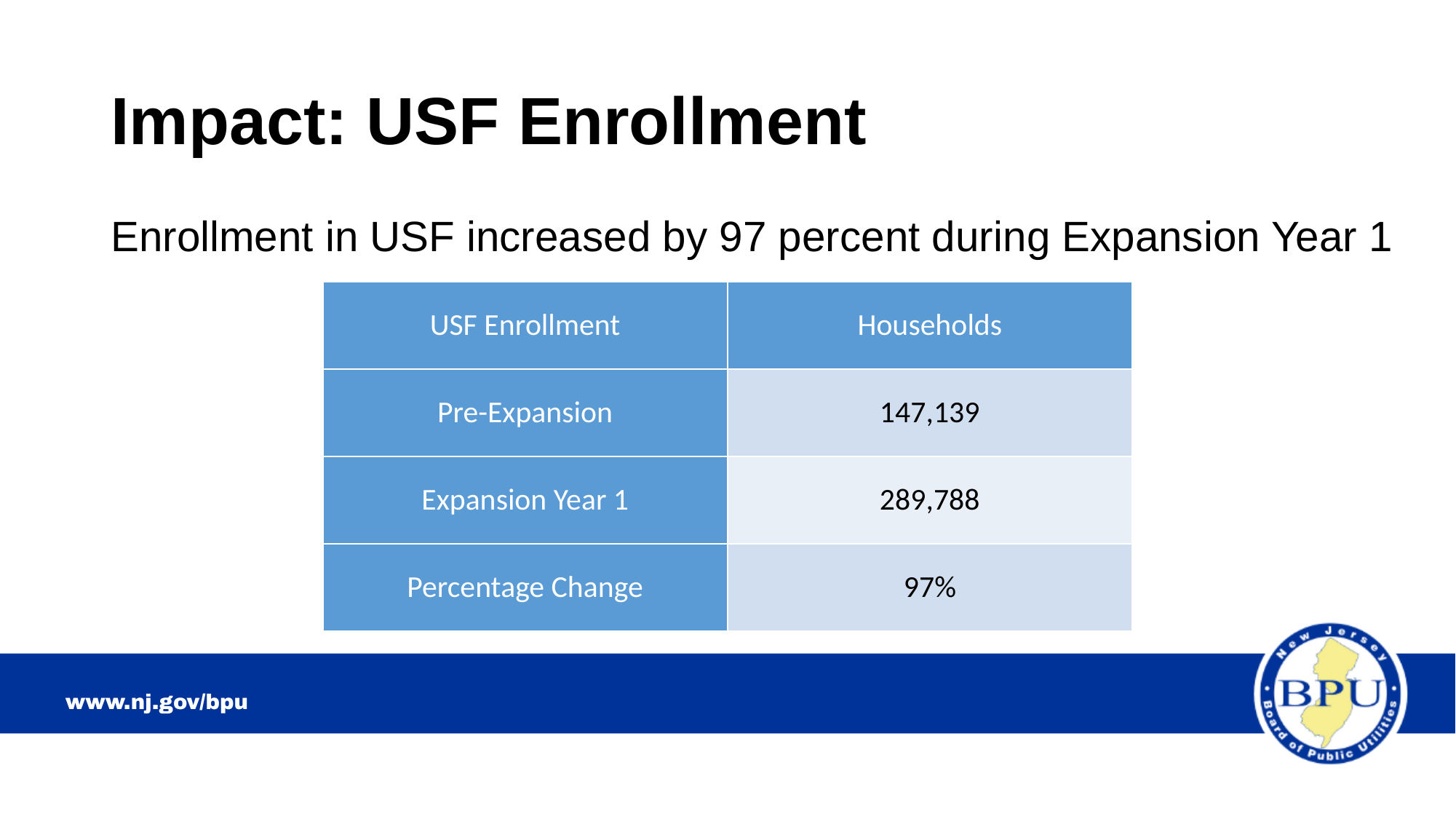

# Impact: USF Enrollment
Enrollment in USF increased by 97 percent during Expansion Year 1

| USF Enrollment | Households |
| --- | --- |
| Pre-Expansion | 147,139 |
| Expansion Year 1 | 289,788 |
| Percentage Change | 97% |